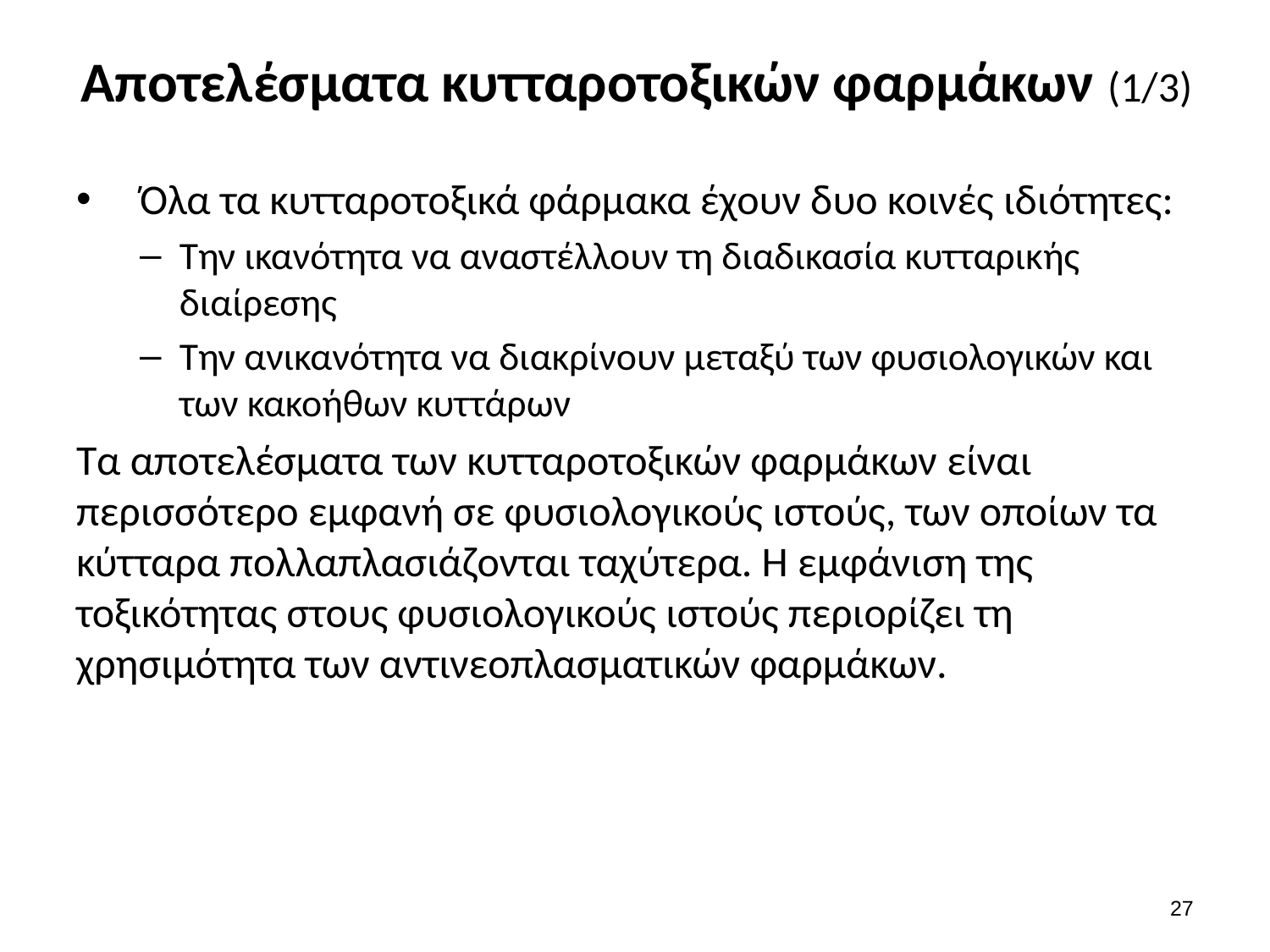

# Αποτελέσματα κυτταροτοξικών φαρμάκων (1/3)
Όλα τα κυτταροτοξικά φάρμακα έχουν δυο κοινές ιδιότητες:
Την ικανότητα να αναστέλλουν τη διαδικασία κυτταρικής διαίρεσης
Την ανικανότητα να διακρίνουν μεταξύ των φυσιολογικών και των κακοήθων κυττάρων
Τα αποτελέσματα των κυτταροτοξικών φαρμάκων είναι περισσότερο εμφανή σε φυσιολογικούς ιστούς, των οποίων τα κύτταρα πολλαπλασιάζονται ταχύτερα. Η εμφάνιση της τοξικότητας στους φυσιολογικούς ιστούς περιορίζει τη χρησιμότητα των αντινεοπλασματικών φαρμάκων.
27